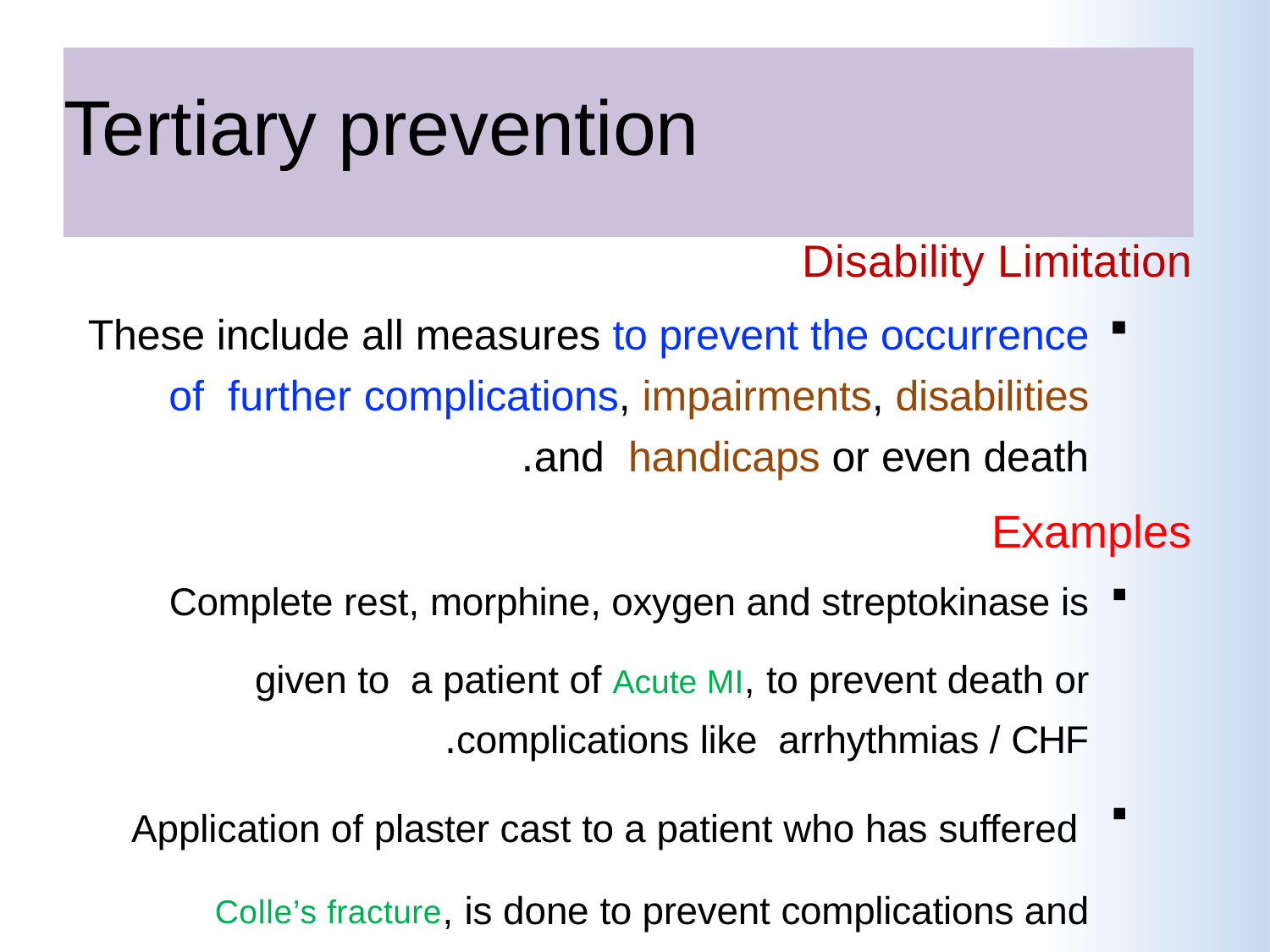

# Tertiary prevention
Disability Limitation
These include all measures to prevent the occurrence of  further complications, impairments, disabilities and  handicaps or even death.
Examples
Complete rest, morphine, oxygen and streptokinase is given to  a patient of Acute MI, to prevent death or complications like  arrhythmias / CHF.
Application of plaster cast to a patient who has suffered  Colle’s fracture, is done to prevent complications and further  disability like mal-union or non-union.